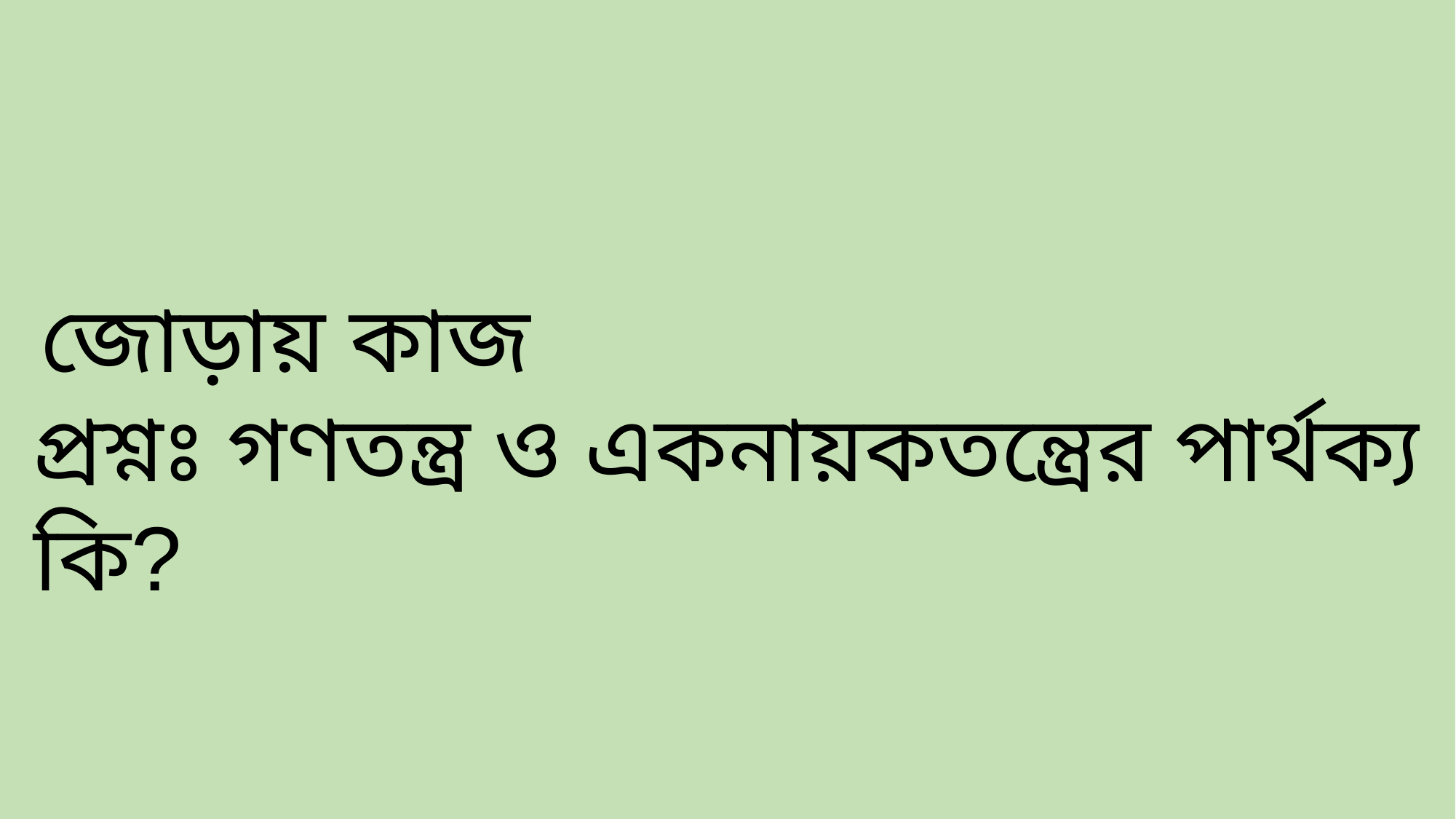

জোড়ায় কাজ
প্রশ্নঃ গণতন্ত্র ও একনায়কতন্ত্রের পার্থক্য কি?